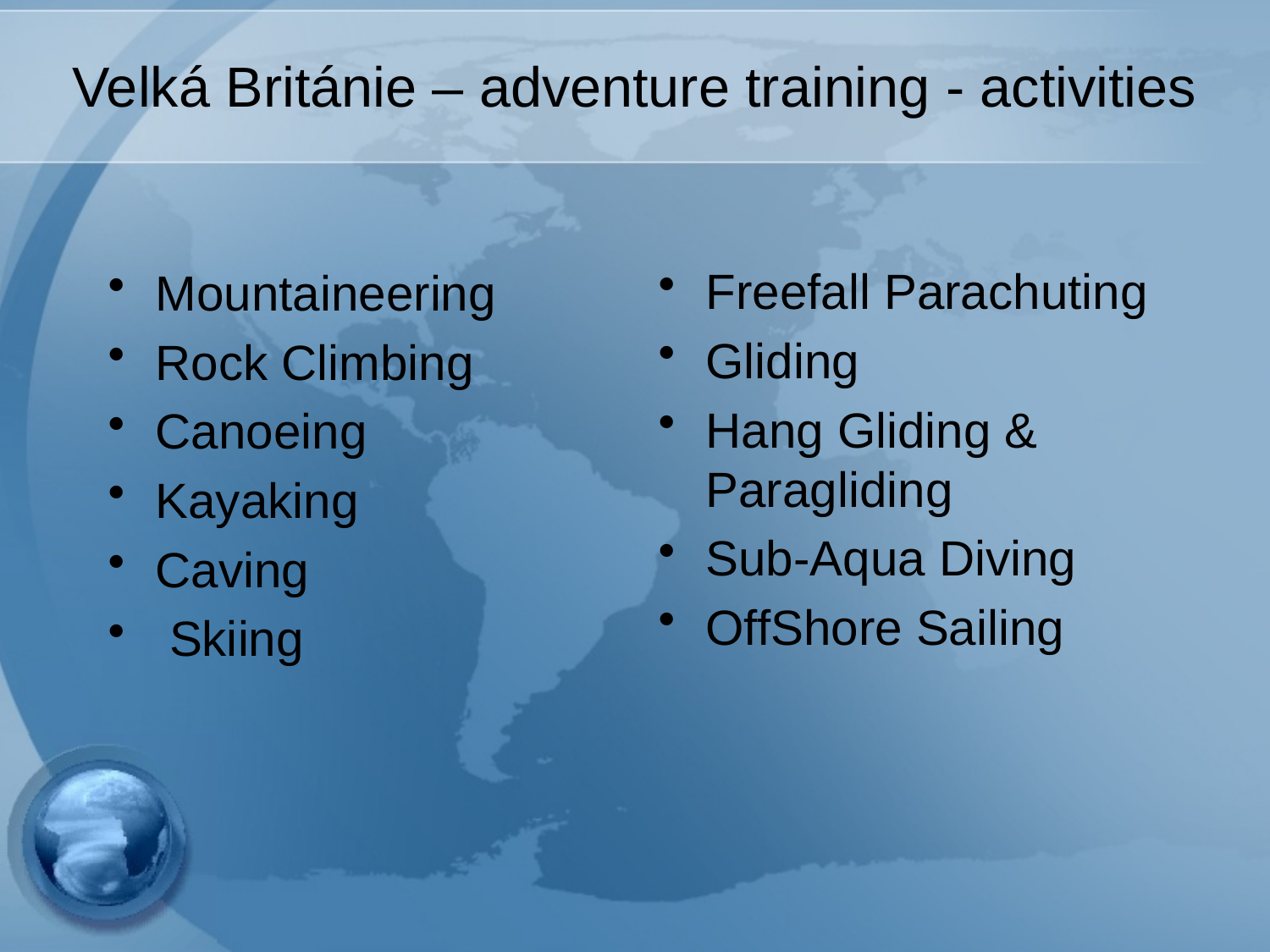

# Velká Británie – adventure training - activities
Freefall Parachuting
Gliding
Hang Gliding & Paragliding
Sub-Aqua Diving
OffShore Sailing
Mountaineering
Rock Climbing
Canoeing
Kayaking
Caving
 Skiing